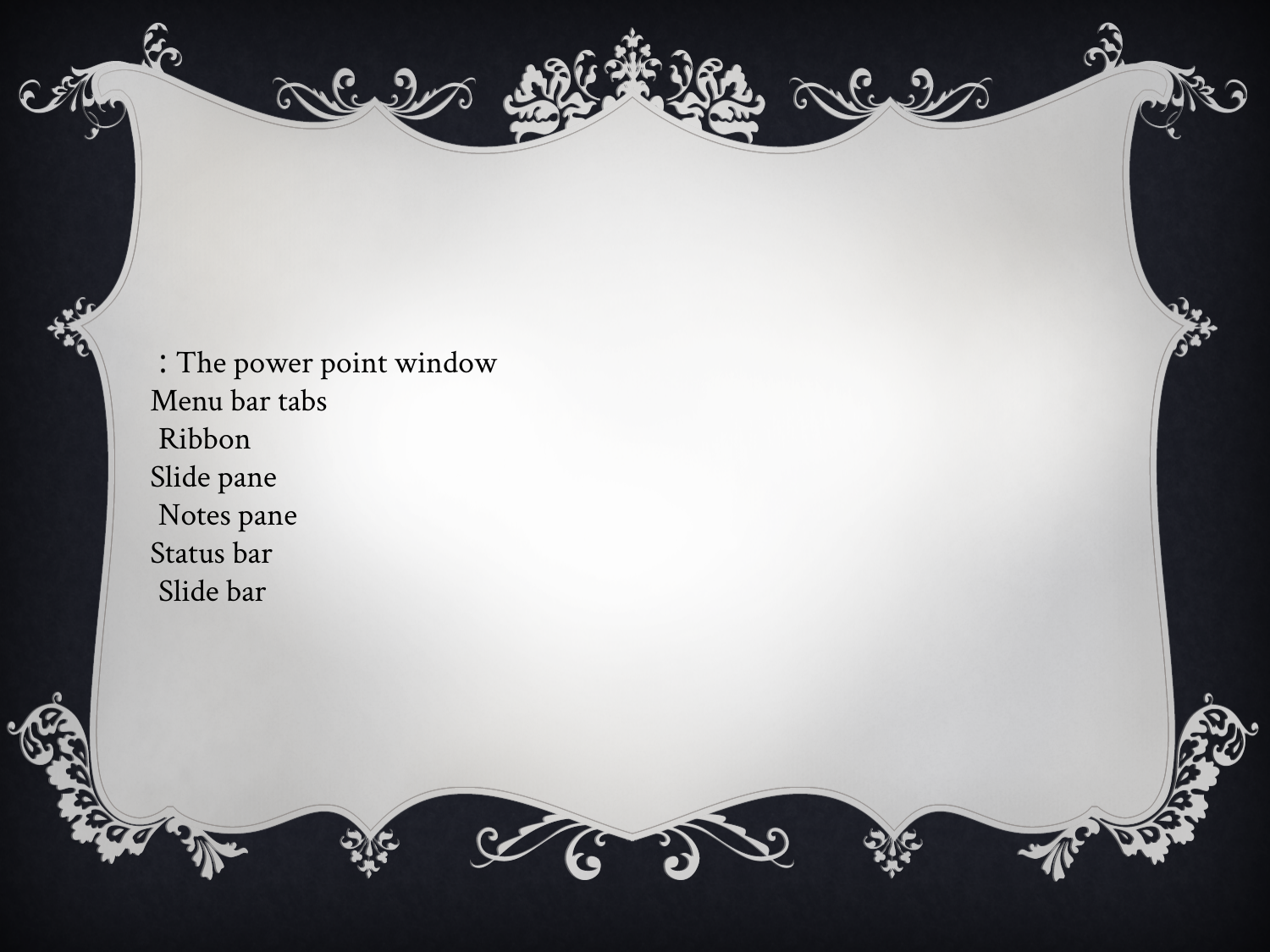

The power point window :
Menu bar tabs
Ribbon
Slide pane
Notes pane
Status bar
 Slide bar